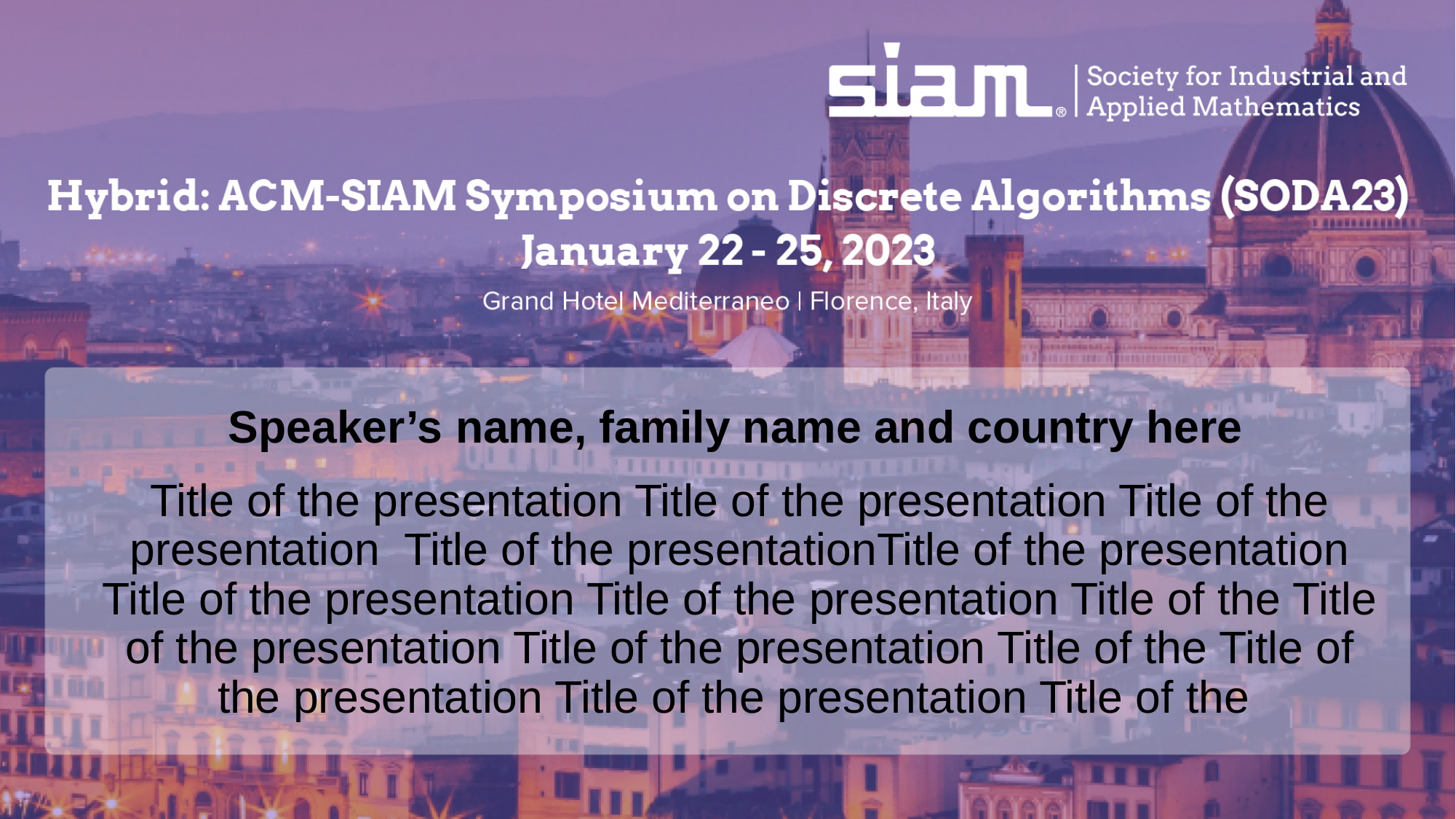

Speaker’s name, family name and country here
Title of the presentation Title of the presentation Title of the presentation  Title of the presentationTitle of the presentation Title of the presentation Title of the presentation Title of the Title of the presentation Title of the presentation Title of the Title of the presentation Title of the presentation Title of the